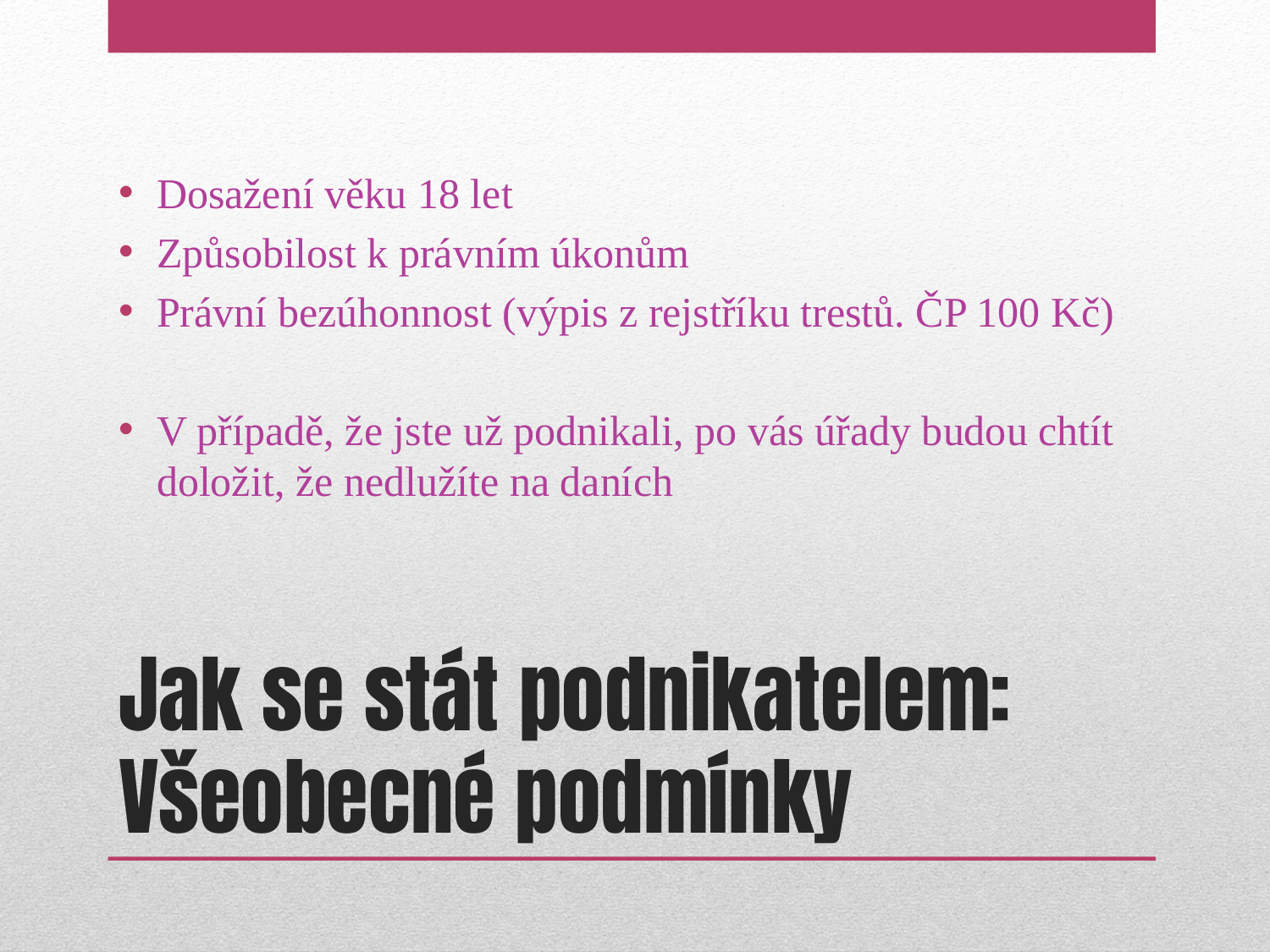

Dosažení věku 18 let
Způsobilost k právním úkonům
Právní bezúhonnost (výpis z rejstříku trestů. ČP 100 Kč)

V případě, že jste už podnikali, po vás úřady budou chtít doložit, že nedlužíte na daních

# Jak se stát podnikatelem: Všeobecné podmínky